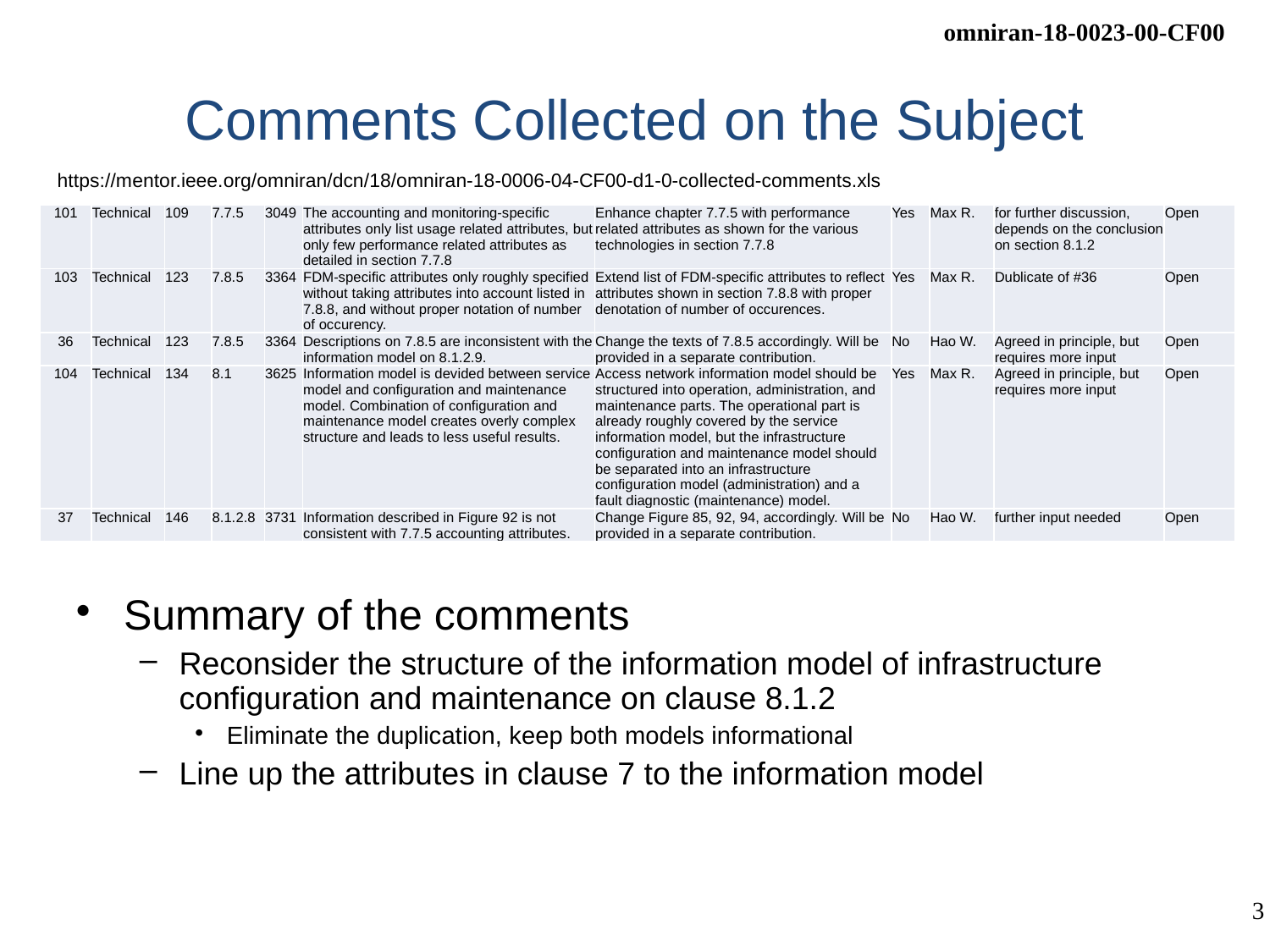

# Comments Collected on the Subject
https://mentor.ieee.org/omniran/dcn/18/omniran-18-0006-04-CF00-d1-0-collected-comments.xls
| 101 | Technical | 109 | 7.7.5 | 3049 | The accounting and monitoring-specific attributes only list usage related attributes, but only few performance related attributes as detailed in section 7.7.8 | Enhance chapter 7.7.5 with performance related attributes as shown for the various technologies in section 7.7.8 | Yes | Max R. | for further discussion, depends on the conclusion on section 8.1.2 | Open |
| --- | --- | --- | --- | --- | --- | --- | --- | --- | --- | --- |
| 103 | Technical | 123 | 7.8.5 | 3364 | FDM-specific attributes only roughly specified without taking attributes into account listed in 7.8.8, and without proper notation of number of occurency. | Extend list of FDM-specific attributes to reflect attributes shown in section 7.8.8 with proper denotation of number of occurences. | Yes | Max R. | Dublicate of #36 | Open |
| 36 | Technical | 123 | 7.8.5 | 3364 | Descriptions on 7.8.5 are inconsistent with the information model on 8.1.2.9. | Change the texts of 7.8.5 accordingly. Will be provided in a separate contribution. | No | Hao W. | Agreed in principle, but requires more input | Open |
| 104 | Technical | 134 | 8.1 | 3625 | Information model is devided between service model and configuration and maintenance model. Combination of configuration and maintenance model creates overly complex structure and leads to less useful results. | Access network information model should be structured into operation, administration, and maintenance parts. The operational part is already roughly covered by the service information model, but the infrastructure configuration and maintenance model should be separated into an infrastructure configuration model (administration) and a fault diagnostic (maintenance) model. | Yes | Max R. | Agreed in principle, but requires more input | Open |
| 37 | Technical | 146 | 8.1.2.8 | 3731 | Information described in Figure 92 is not consistent with 7.7.5 accounting attributes. | Change Figure 85, 92, 94, accordingly. Will be provided in a separate contribution. | No | Hao W. | further input needed | Open |
Summary of the comments
Reconsider the structure of the information model of infrastructure configuration and maintenance on clause 8.1.2
Eliminate the duplication, keep both models informational
Line up the attributes in clause 7 to the information model